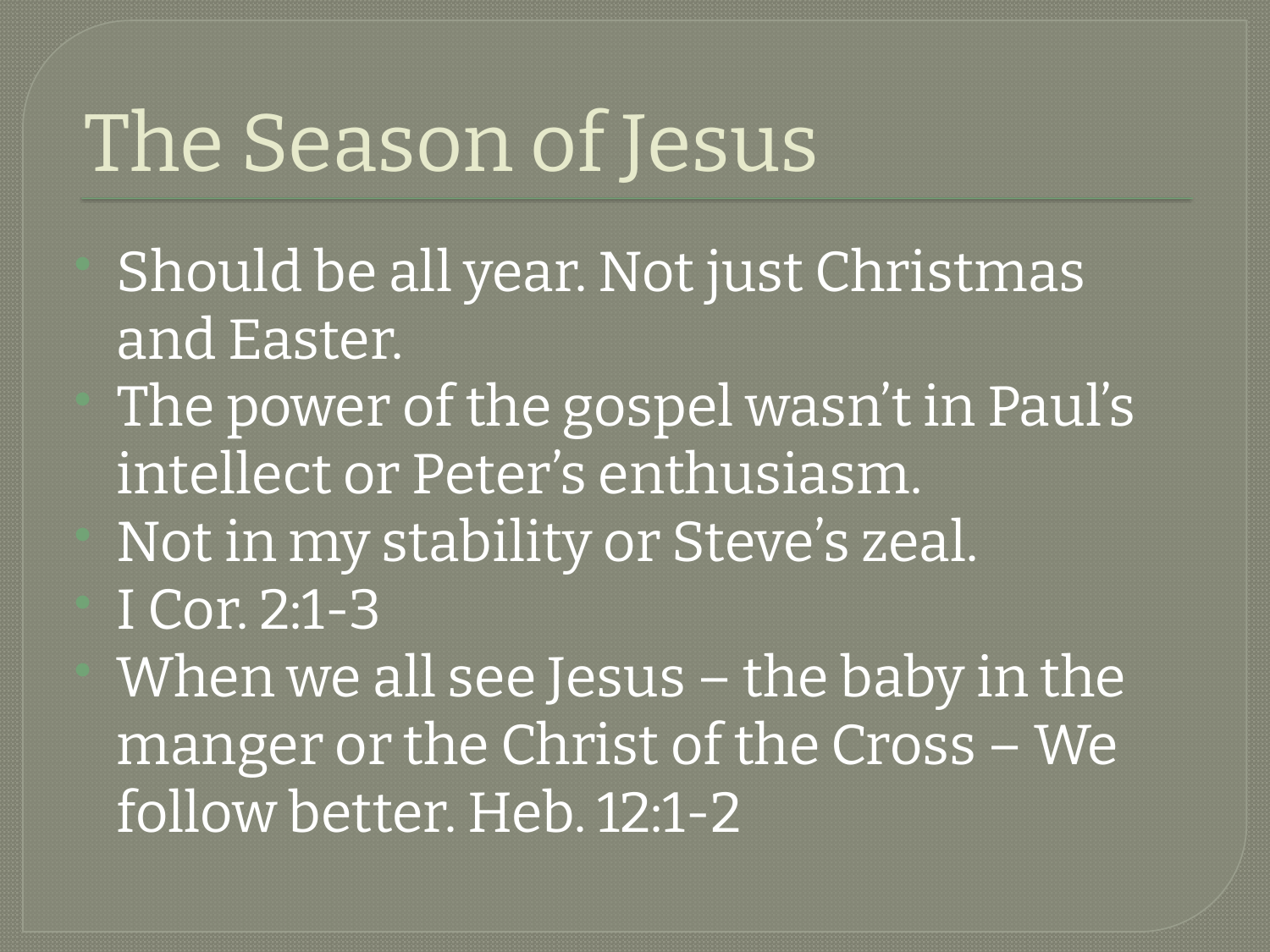

# The Season of Jesus
Should be all year. Not just Christmas and Easter.
The power of the gospel wasn’t in Paul’s intellect or Peter’s enthusiasm.
Not in my stability or Steve’s zeal.
I Cor. 2:1-3
When we all see Jesus – the baby in the manger or the Christ of the Cross – We follow better. Heb. 12:1-2